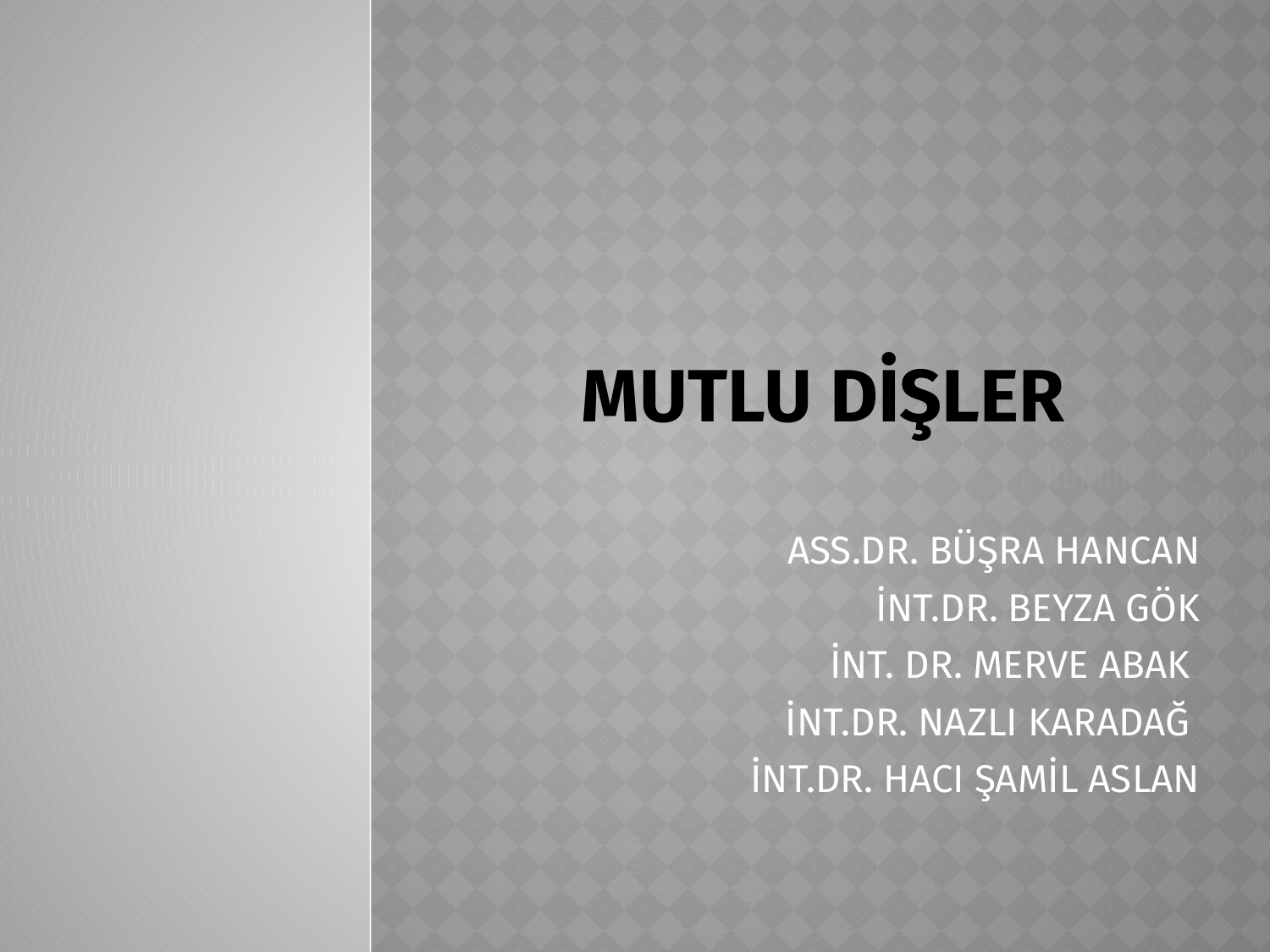

# Mutlu DİŞLER
ASS.DR. BÜŞRA HANCAN
İNT.DR. BEYZA GÖK
İNT. DR. MERVE ABAK
İNT.DR. NAZLI KARADAĞ
İNT.DR. HACI ŞAMİL ASLAN